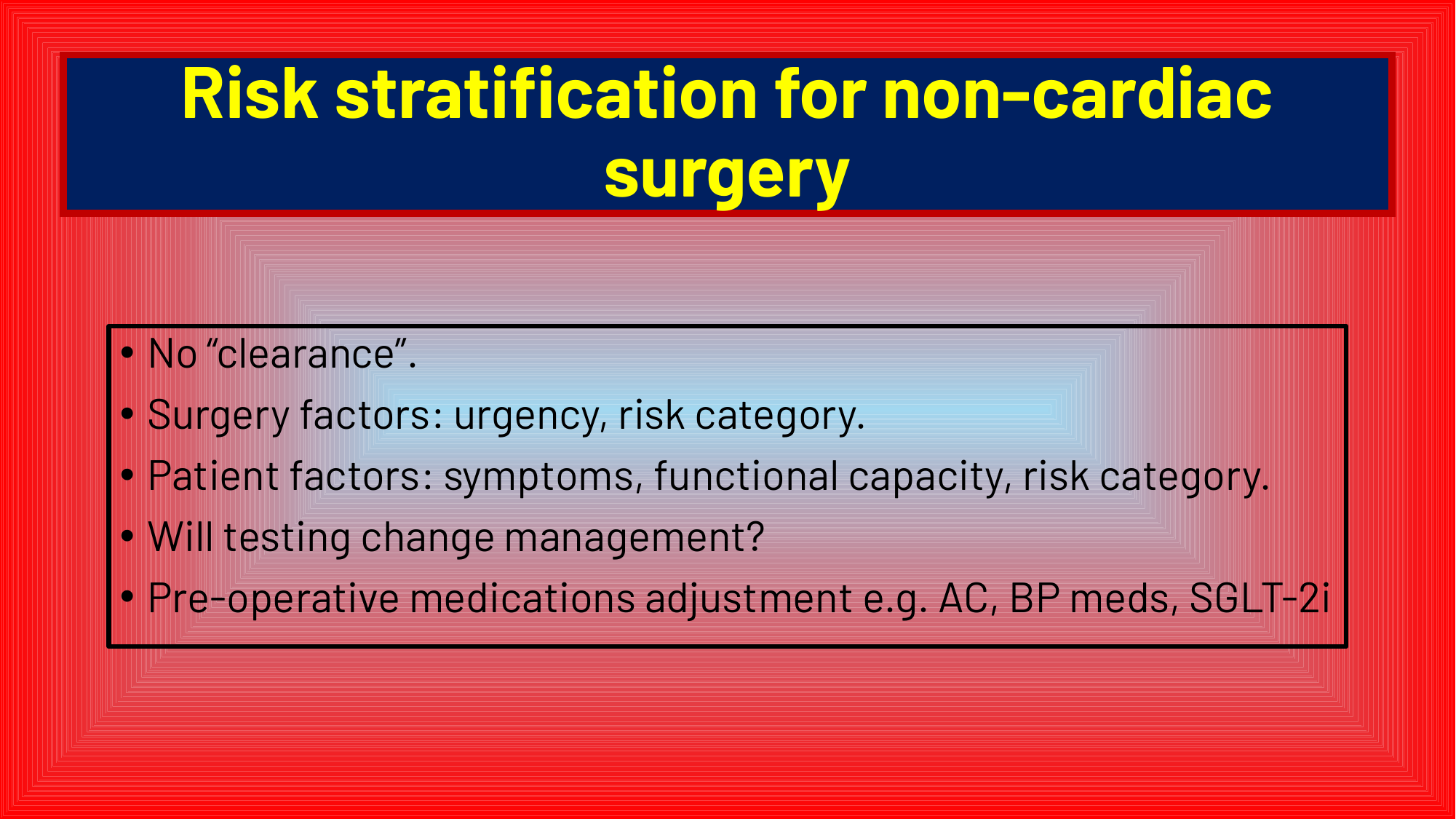

# Risk stratification for non-cardiac surgery
No “clearance”.
Surgery factors: urgency, risk category.
Patient factors: symptoms, functional capacity, risk category.
Will testing change management?
Pre-operative medications adjustment e.g. AC, BP meds, SGLT-2i